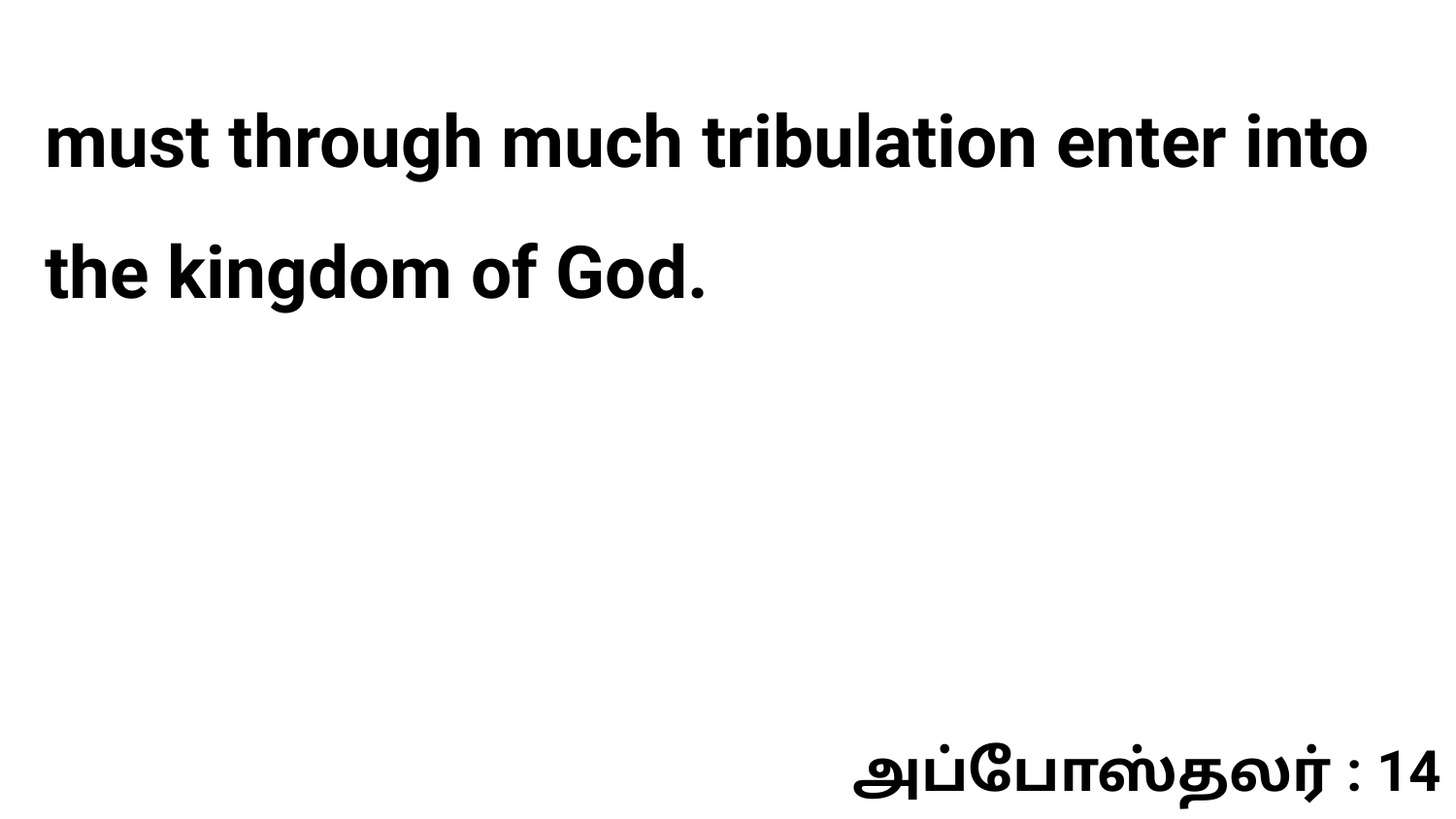

must through much tribulation enter into the kingdom of God.
அப்போஸ்தலர் : 14